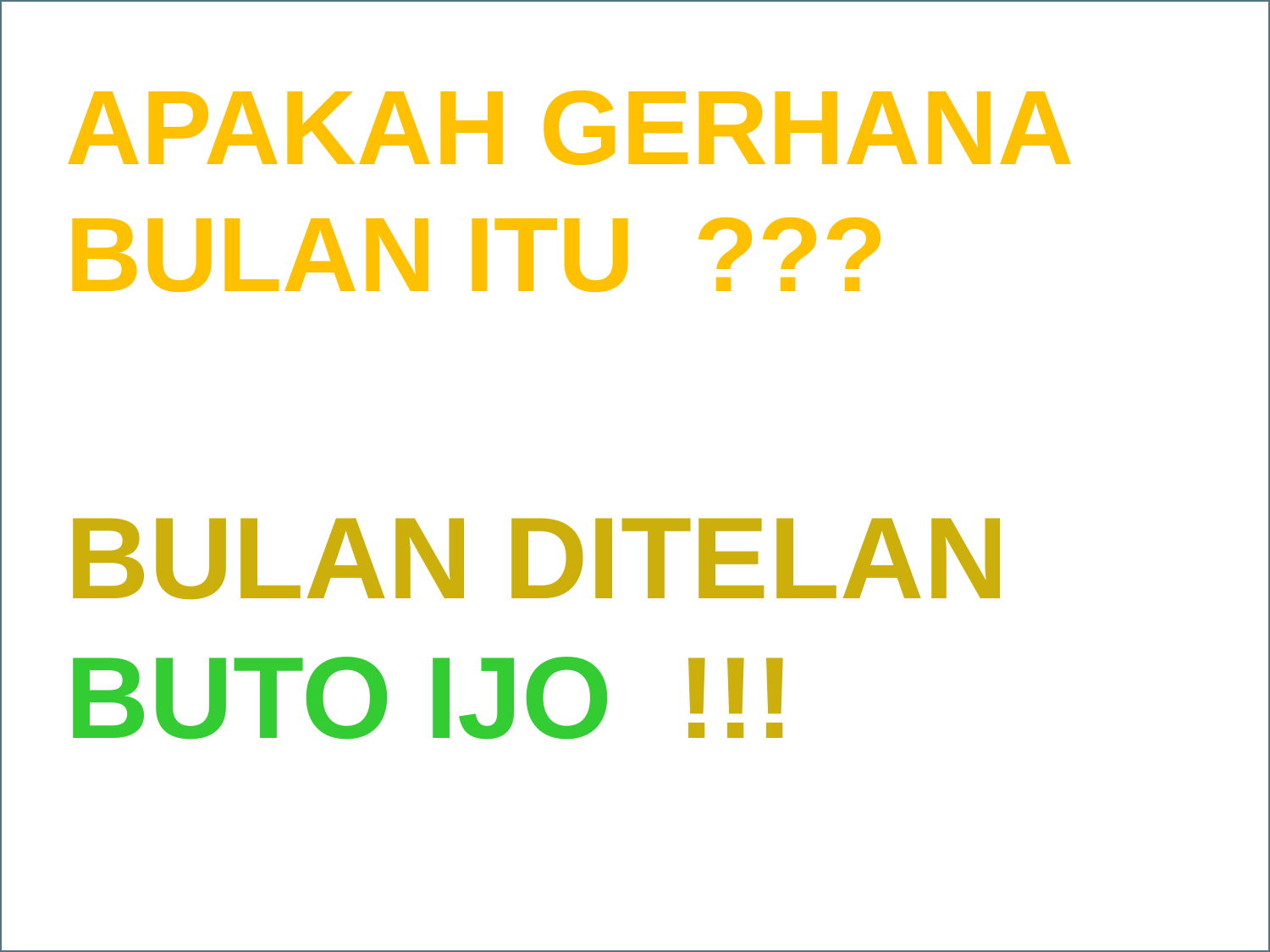

APAKAH GERHANA BULAN ITU  ???
BULAN DITELAN BUTO IJO  !!!